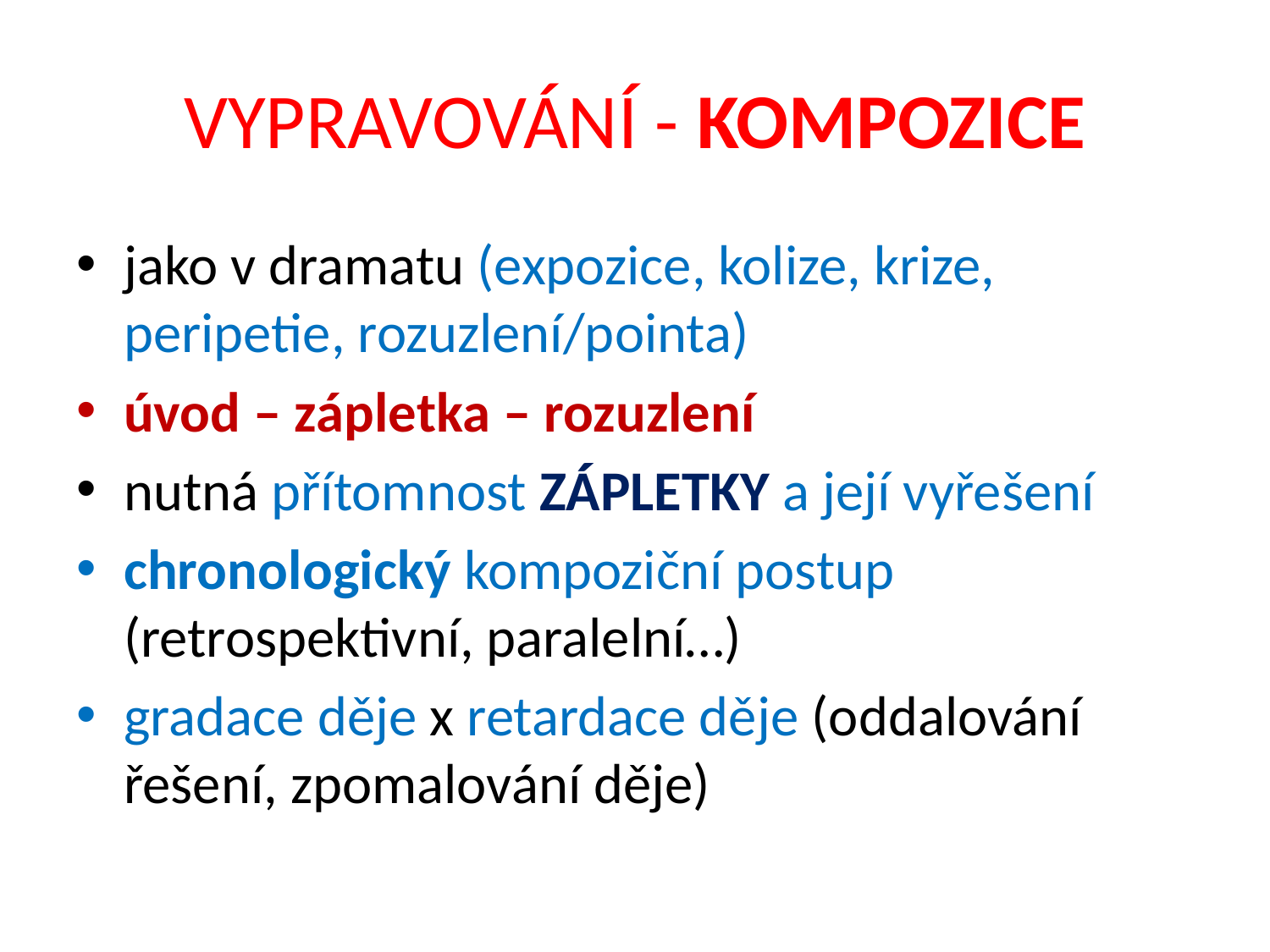

# VYPRAVOVÁNÍ - KOMPOZICE
jako v dramatu (expozice, kolize, krize, peripetie, rozuzlení/pointa)
úvod – zápletka – rozuzlení
nutná přítomnost ZÁPLETKY a její vyřešení
chronologický kompoziční postup (retrospektivní, paralelní…)
gradace děje x retardace děje (oddalování řešení, zpomalování děje)